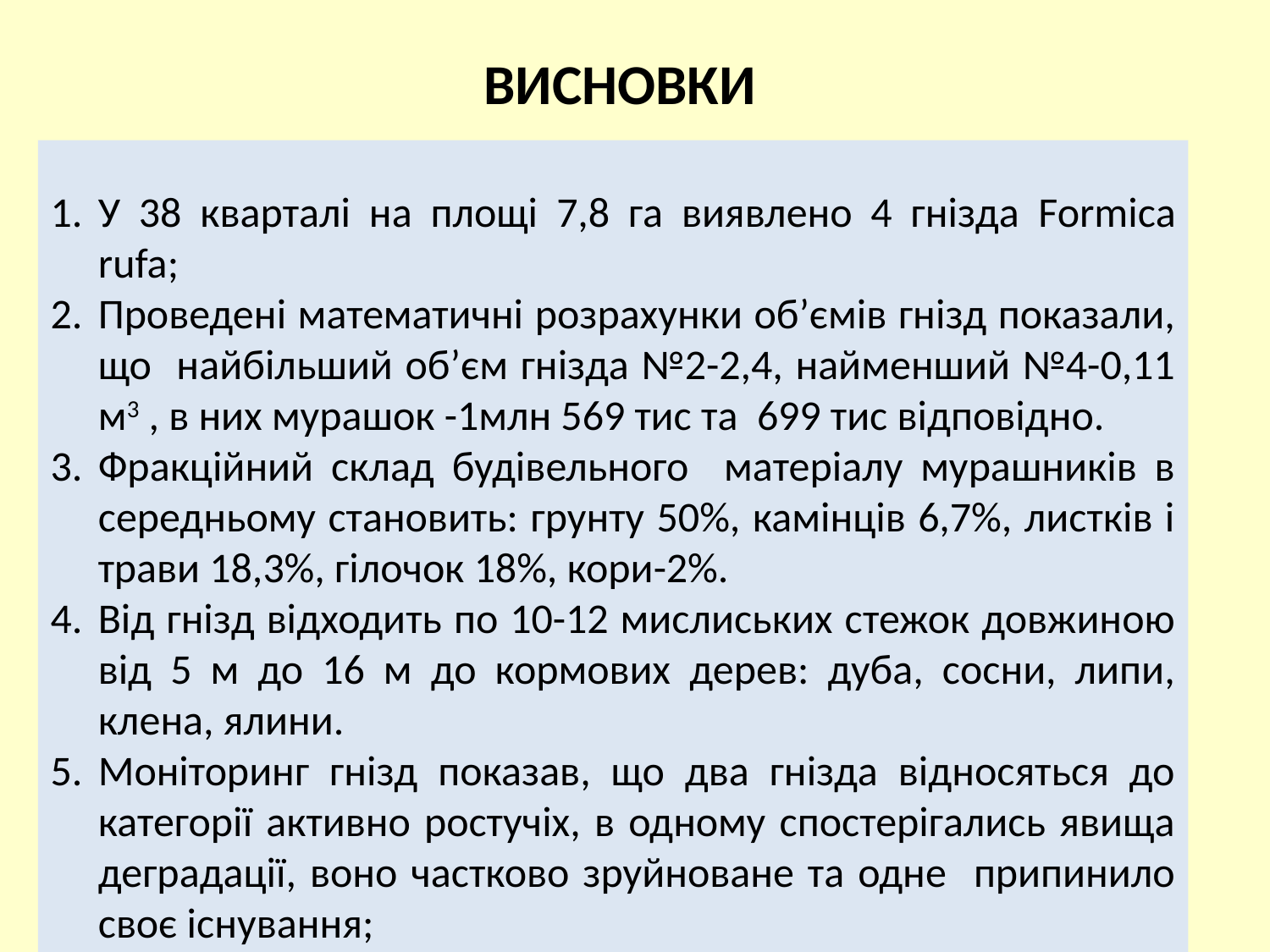

ВИСНОВКИ

У 38 кварталі на площі 7,8 га виявлено 4 гнізда Formica rufa;
Проведені математичні розрахунки об’ємів гнізд показали, що  найбільший об’єм гнізда №2-2,4, найменший №4-0,11 м3 , в них мурашок -1млн 569 тис та  699 тис відповідно.
Фракційний склад будівельного  матеріалу мурашників в середньому становить: грунту 50%, камінців 6,7%, листків і трави 18,3%, гілочок 18%, кори-2%.
Від гнізд відходить по 10-12 мислиських стежок довжиною від 5 м до 16 м до кормових дерев: дуба, сосни, липи, клена, ялини.
Моніторинг гнізд показав, що два гнізда відносяться до категорії активно ростучіх, в одному спостерігались явища деградації, воно частково зруйноване та одне  припинило своє існування;